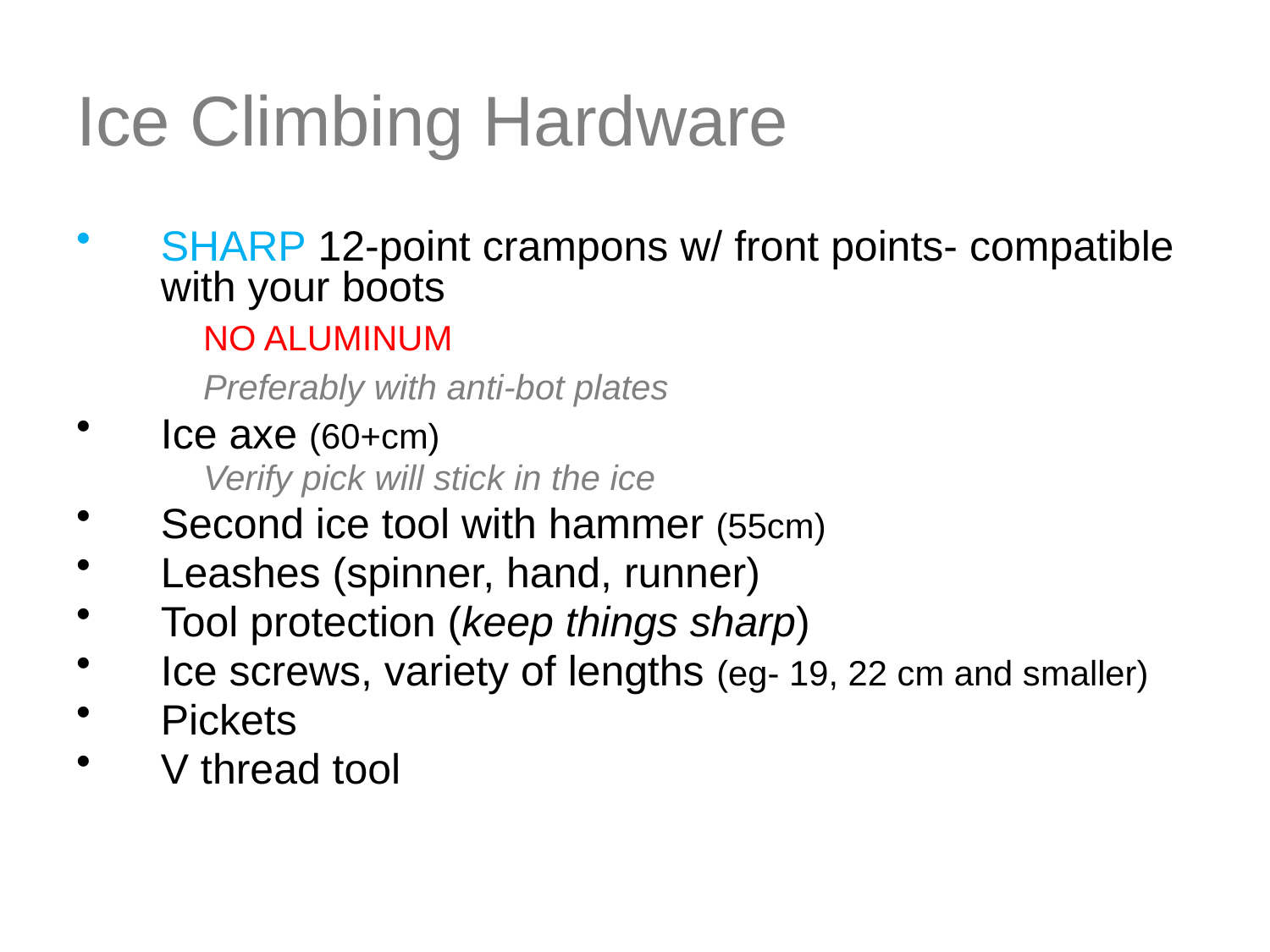

# Ice Climbing Hardware
SHARP 12-point crampons w/ front points- compatible with your boots
	NO ALUMINUM
	Preferably with anti-bot plates
Ice axe (60+cm)
Verify pick will stick in the ice
Second ice tool with hammer (55cm)
Leashes (spinner, hand, runner)
Tool protection (keep things sharp)
Ice screws, variety of lengths (eg- 19, 22 cm and smaller)
Pickets
V thread tool